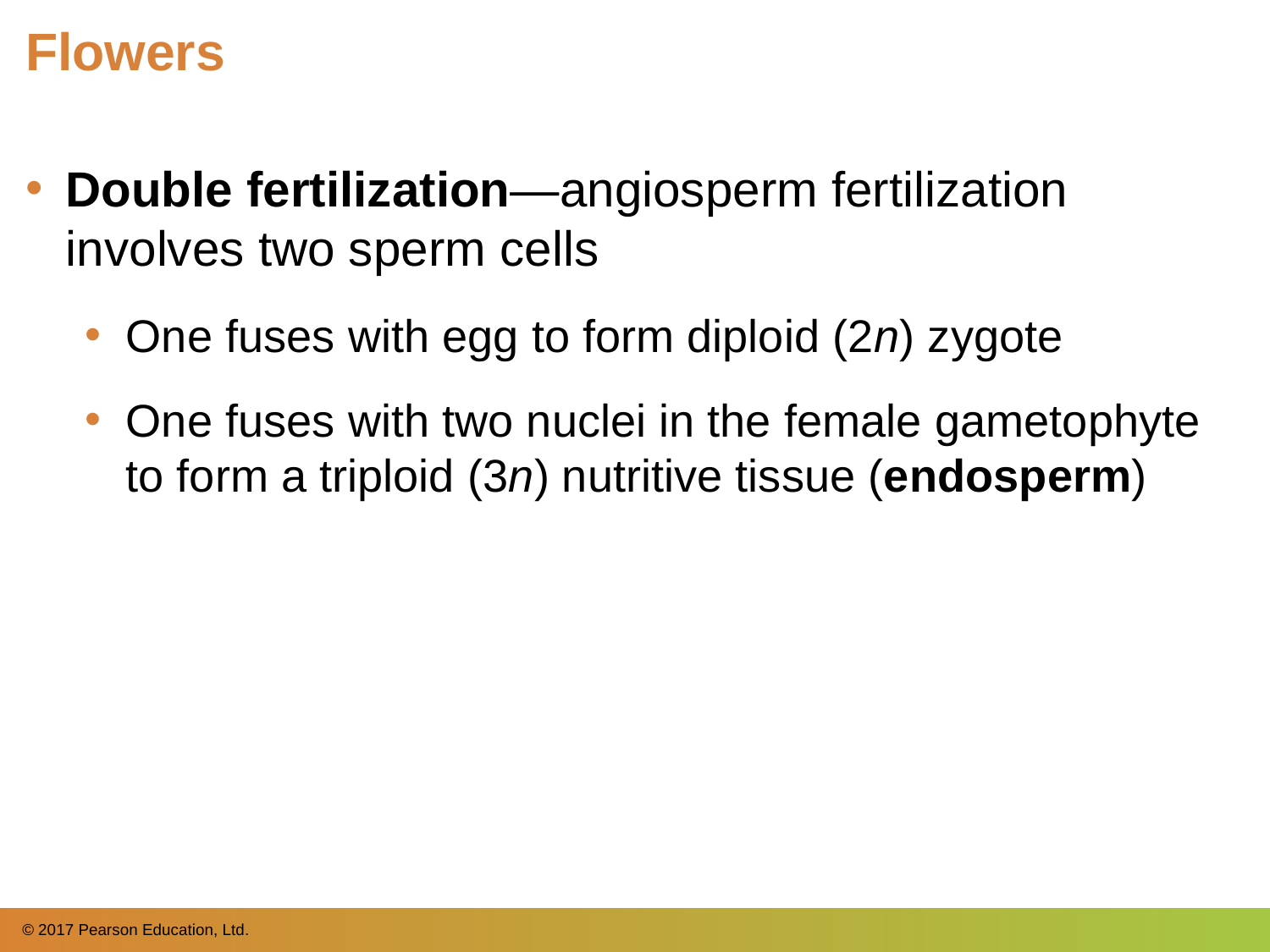

# Flowers
Double fertilization—angiosperm fertilization involves two sperm cells
One fuses with egg to form diploid (2n) zygote
One fuses with two nuclei in the female gametophyte to form a triploid (3n) nutritive tissue (endosperm)